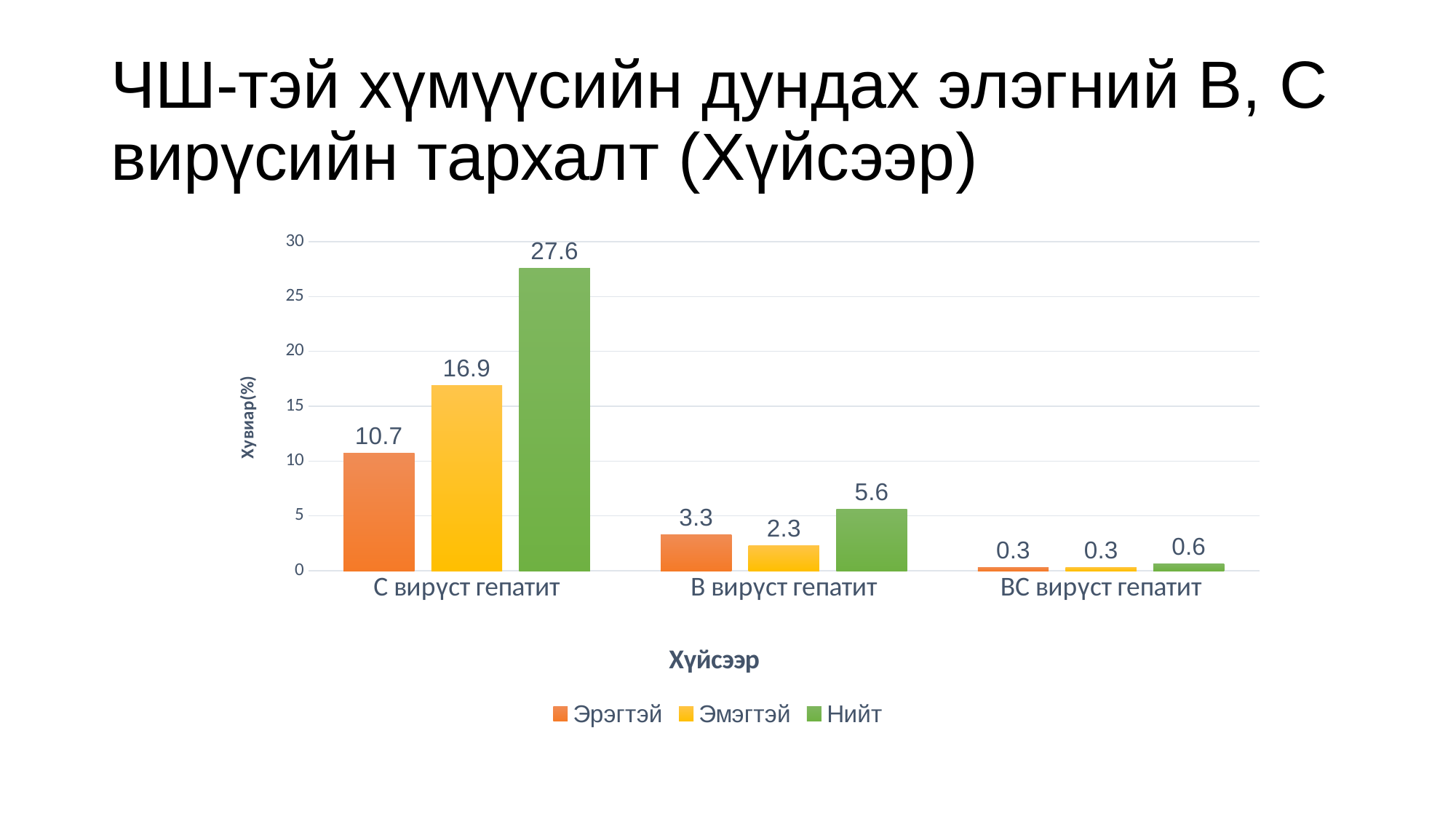

# ЧШ-тэй хүмүүсийн дундах элэгний B, С вирүсийн тархалт (Хүйсээр)

### Chart

| Category | Эрэгтэй | Эмэгтэй | Нийт |
|---|---|---|---|
| C вирүст гепатит | 10.7 | 16.9 | 27.6 |
| B вирүст гепатит | 3.3 | 2.3 | 5.6 |
| BC вирүст гепатит | 0.3 | 0.3 | 0.6 |